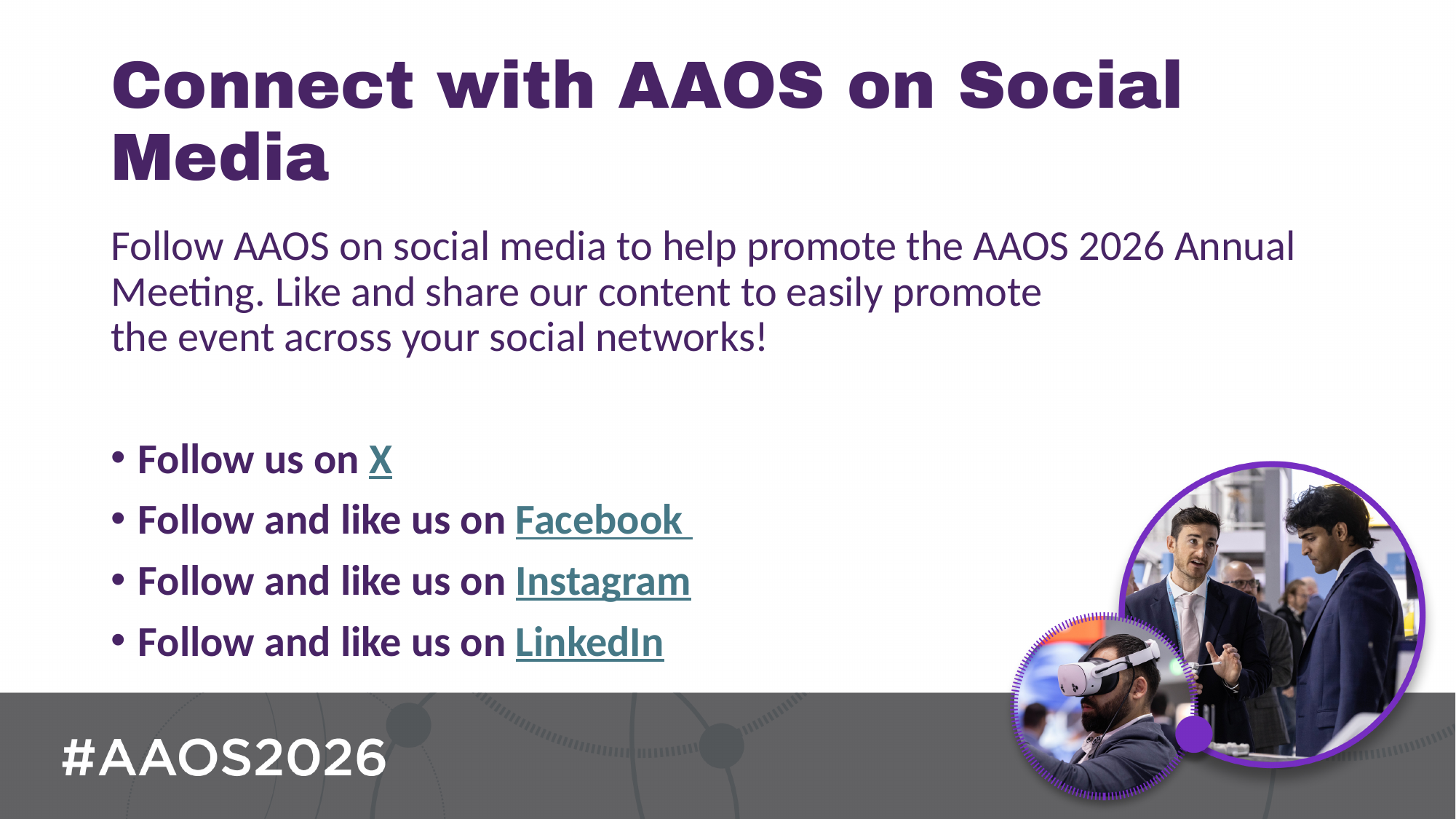

# Connect with AAOS on Social Media
Follow AAOS on social media to help promote the AAOS 2026 Annual Meeting. Like and share our content to easily promote
the event across your social networks!

Follow us on X
Follow and like us on Facebook
Follow and like us on Instagram
Follow and like us on LinkedIn